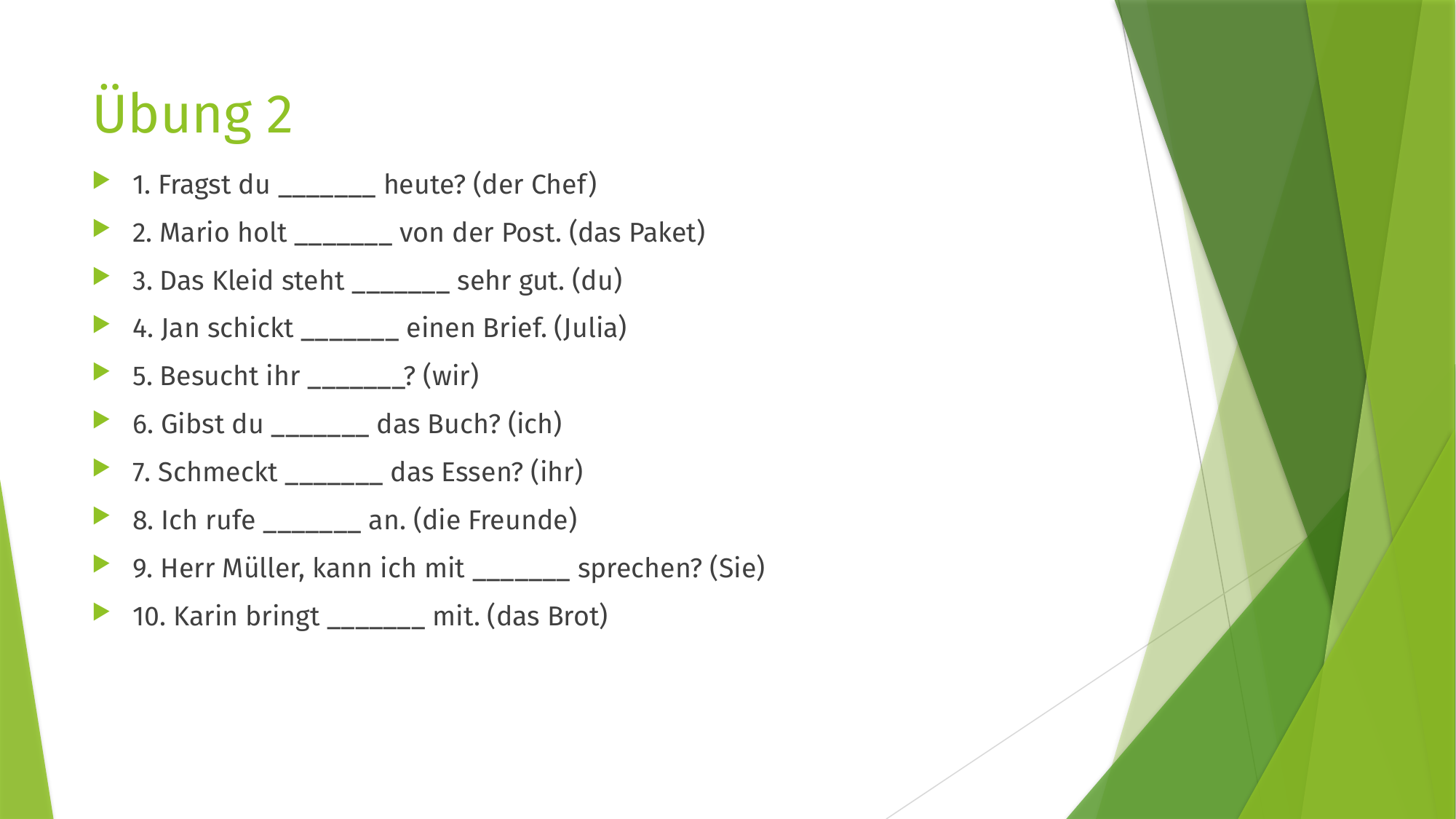

# Übung 2
1. Fragst du _______ heute? (der Chef)
2. Mario holt _______ von der Post. (das Paket)
3. Das Kleid steht _______ sehr gut. (du)
4. Jan schickt _______ einen Brief. (Julia)
5. Besucht ihr _______? (wir)
6. Gibst du _______ das Buch? (ich)
7. Schmeckt _______ das Essen? (ihr)
8. Ich rufe _______ an. (die Freunde)
9. Herr Müller, kann ich mit _______ sprechen? (Sie)
10. Karin bringt _______ mit. (das Brot)